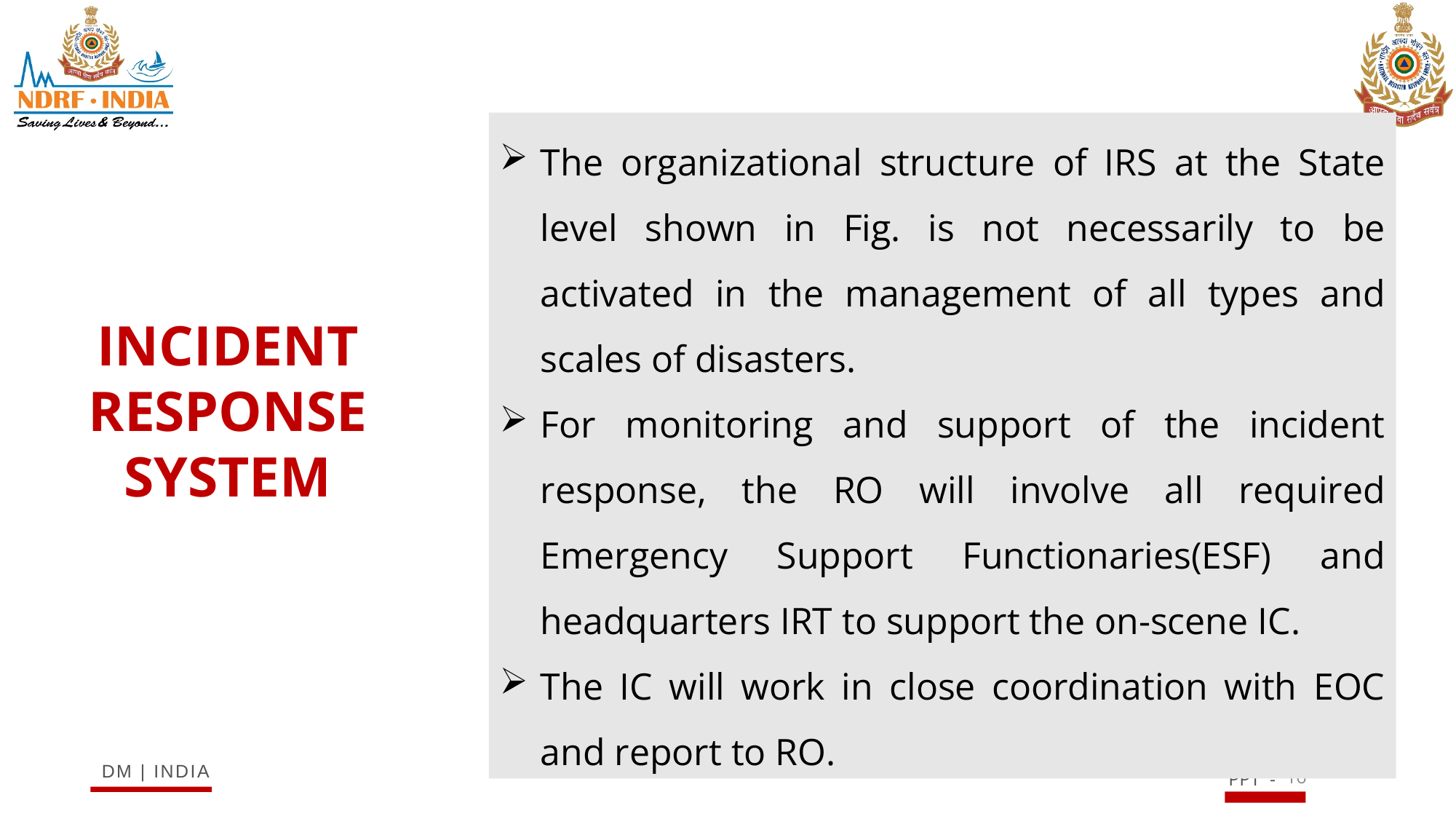

The organizational structure of IRS at the State level shown in Fig. is not necessarily to be activated in the management of all types and scales of disasters.
For monitoring and support of the incident response, the RO will involve all required Emergency Support Functionaries(ESF) and headquarters IRT to support the on-scene IC.
The IC will work in close coordination with EOC and report to RO.
INCIDENT RESPONSE SYSTEM
16